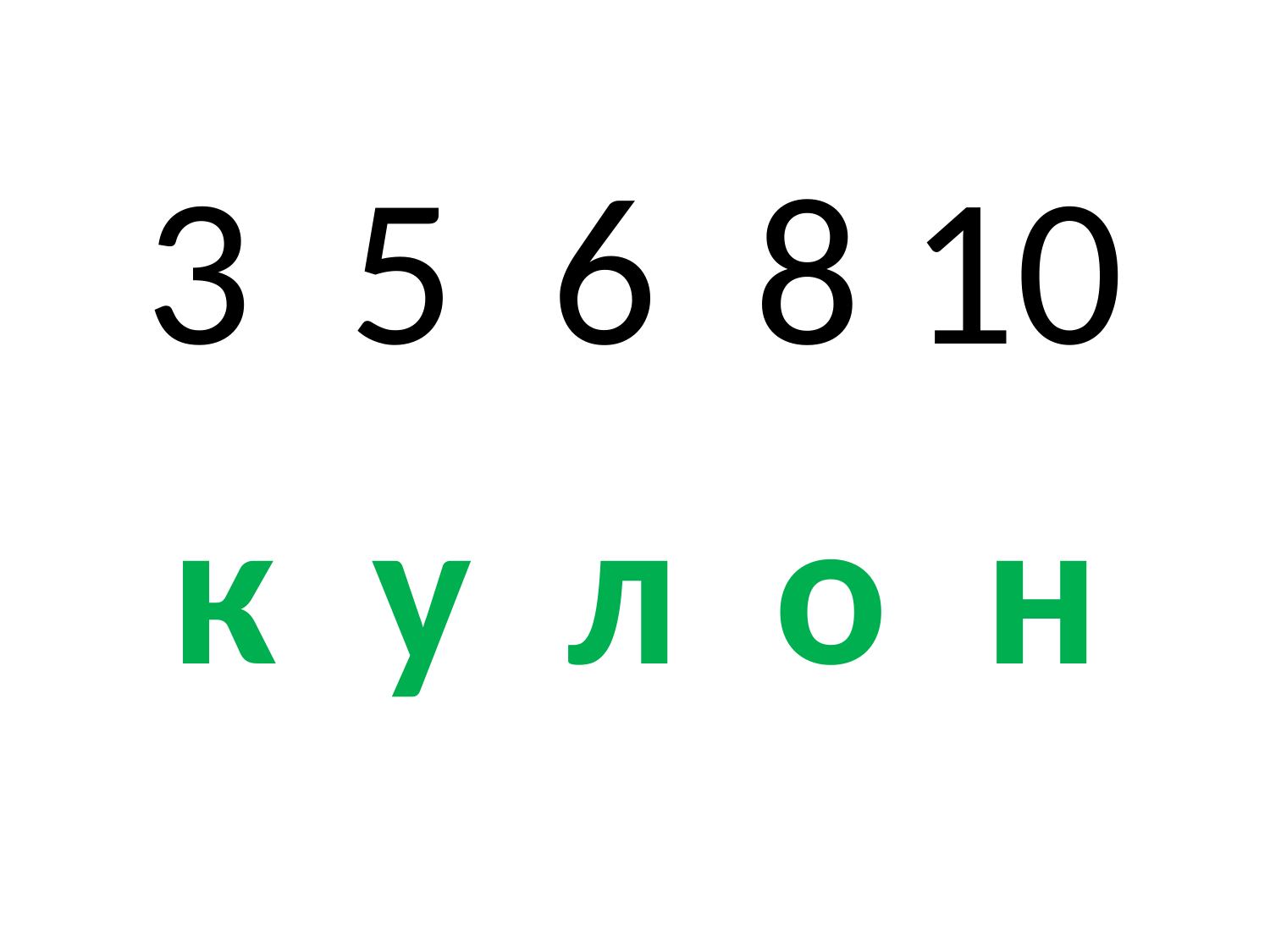

# 3  5  6  8 10
  к  у  л  о  н